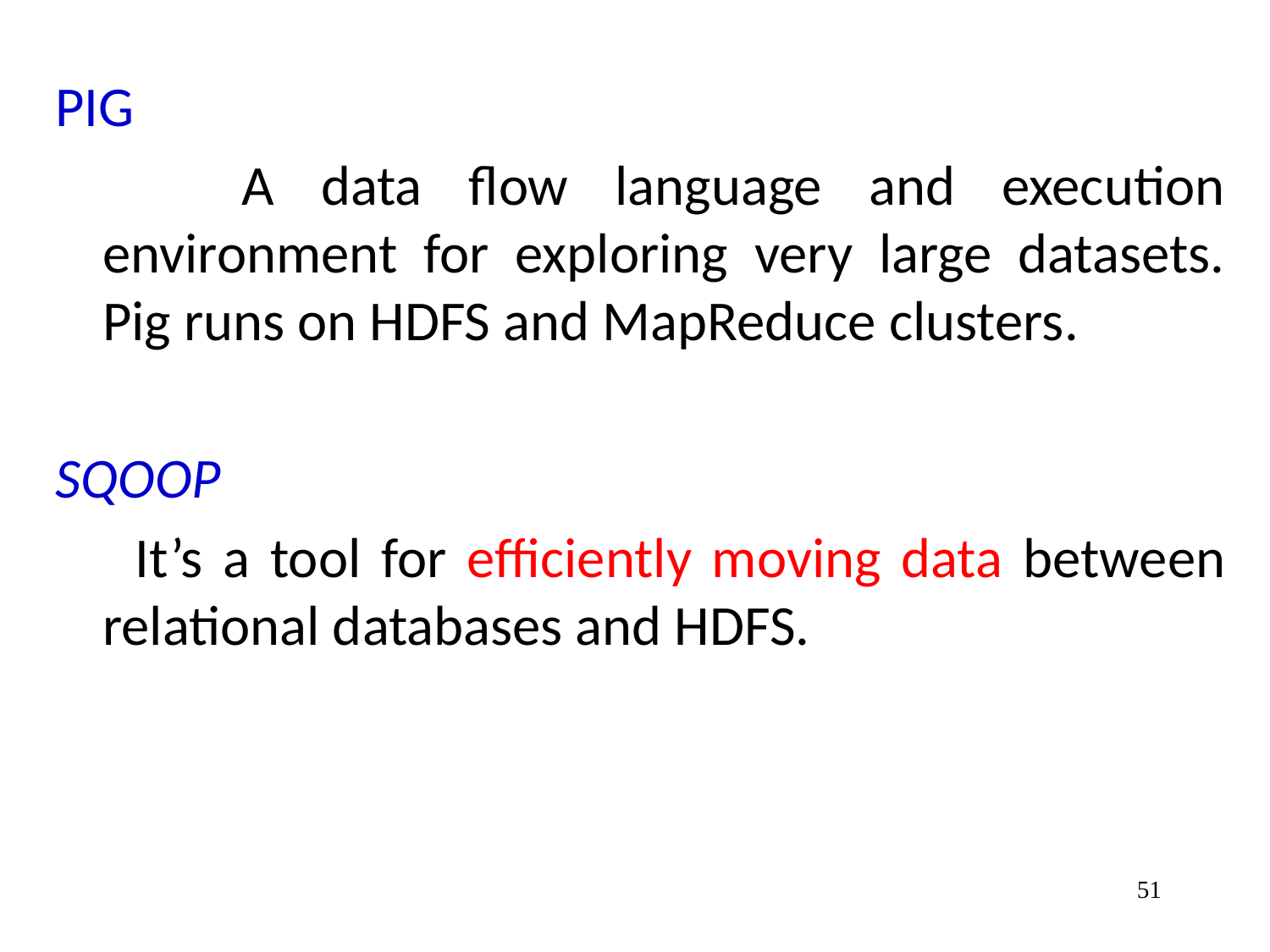

PIG
    A data flow language and execution environment for exploring very large datasets. Pig runs on HDFS and MapReduce clusters.

SQOOP
    It’s a tool for efficiently moving data between relational databases and HDFS.
51